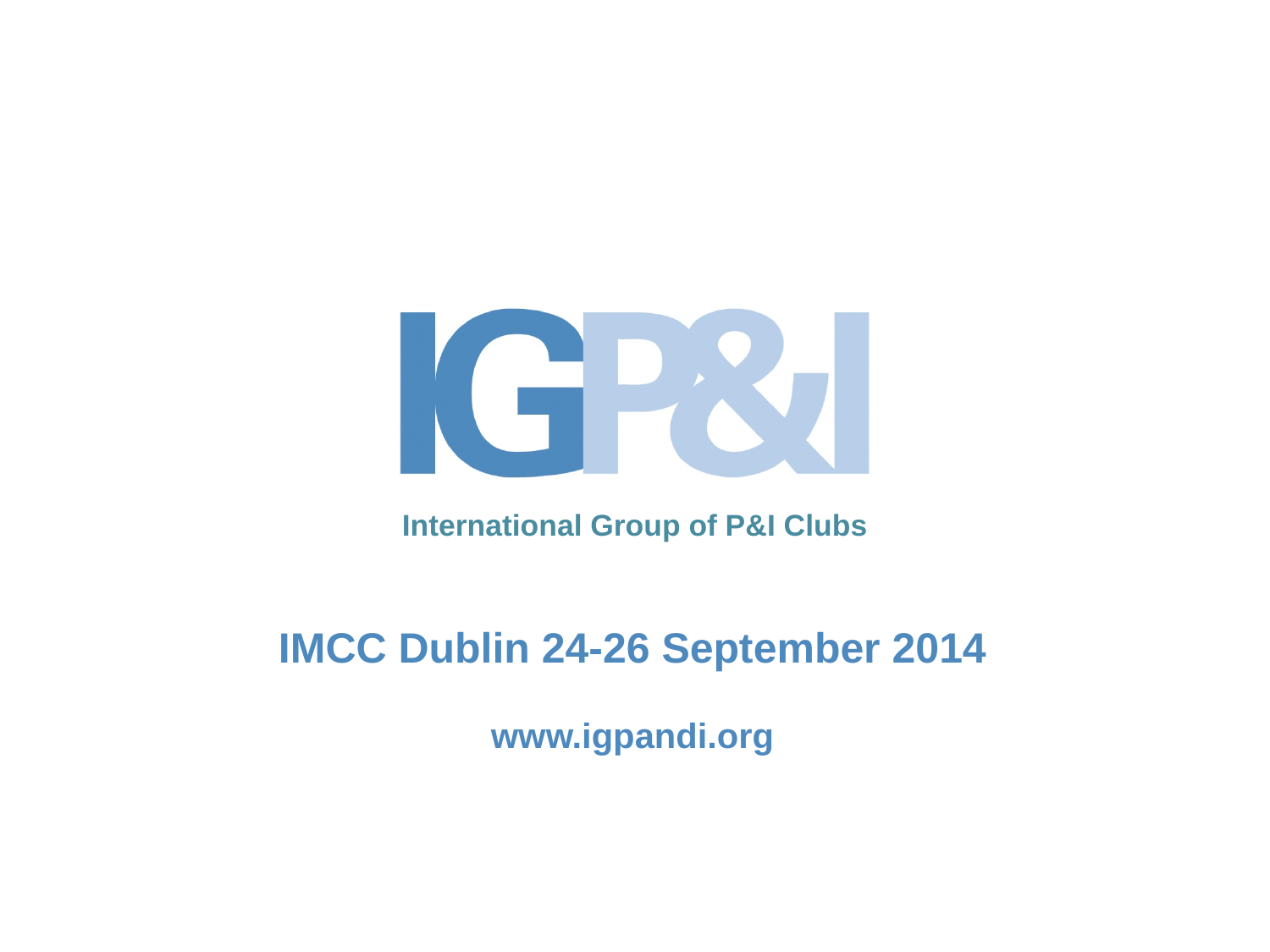

# IMCC Dublin 24-26 September 2014 www.igpandi.org